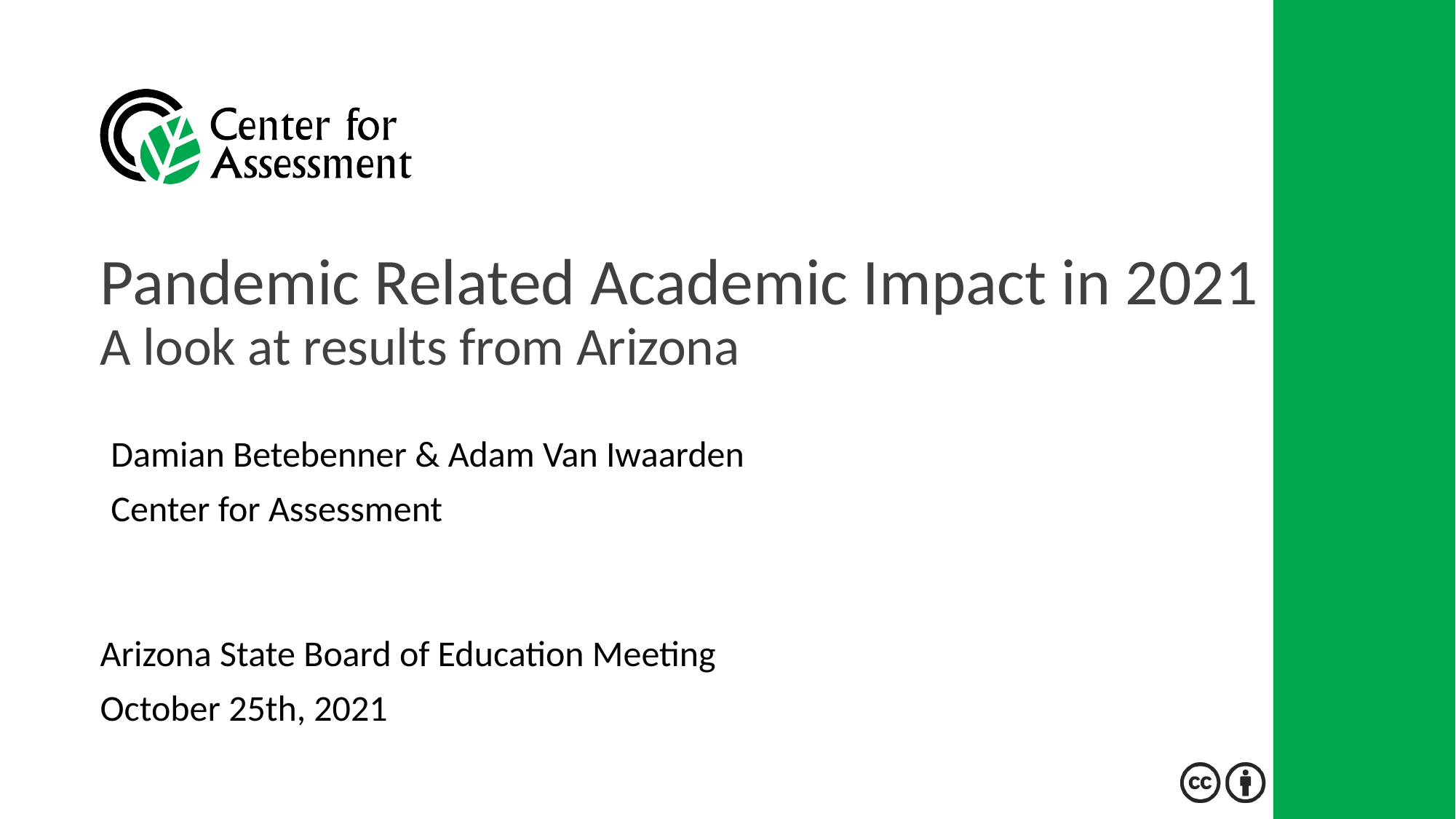

# Pandemic Related Academic Impact in 2021 A look at results from Arizona
Damian Betebenner & Adam Van Iwaarden
Center for Assessment

Arizona State Board of Education Meeting
October 25th, 2021